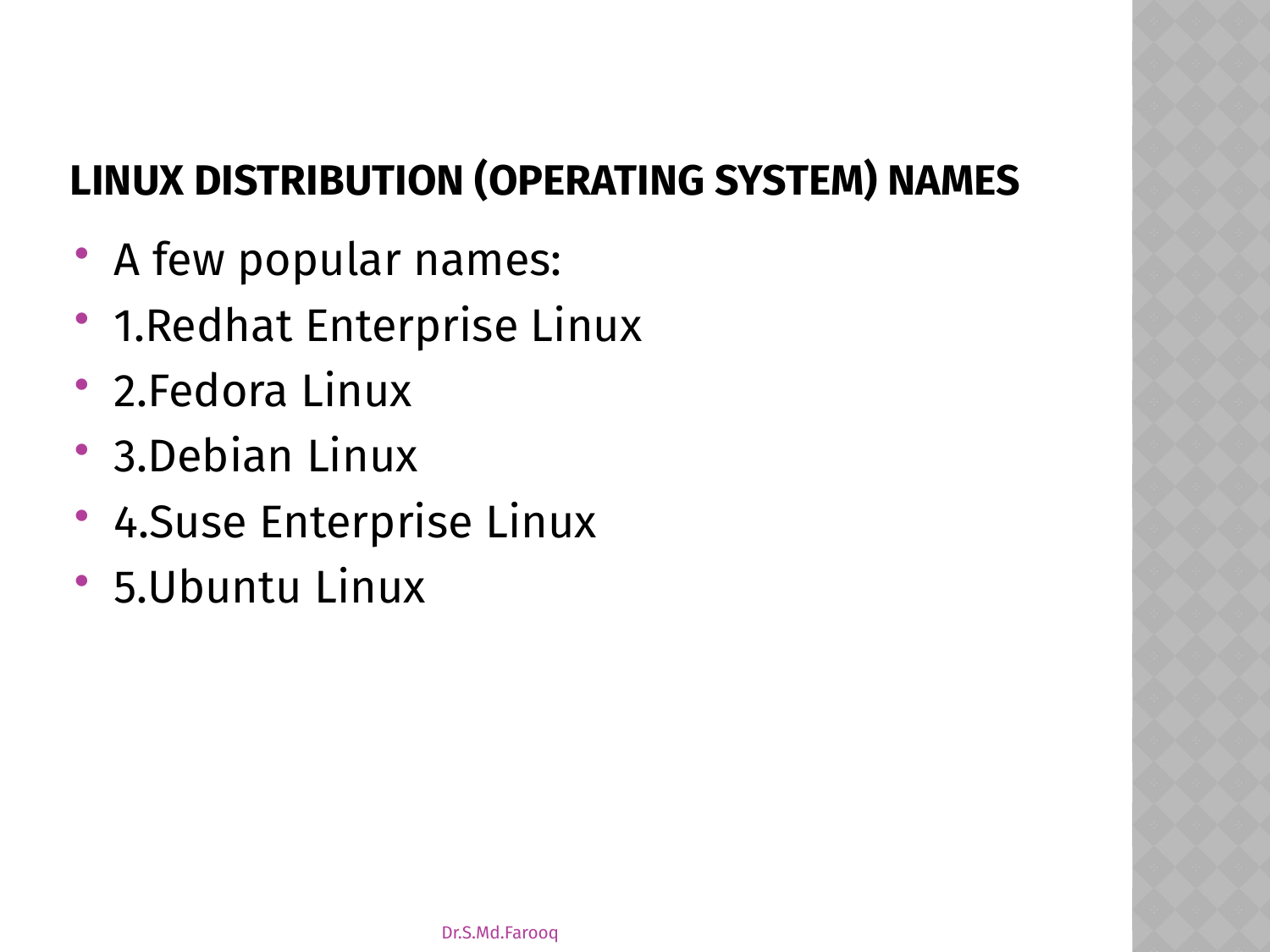

# Linux Distribution (Operating System) Names
A few popular names:
1.Redhat Enterprise Linux
2.Fedora Linux
3.Debian Linux
4.Suse Enterprise Linux
5.Ubuntu Linux
Dr.S.Md.Farooq